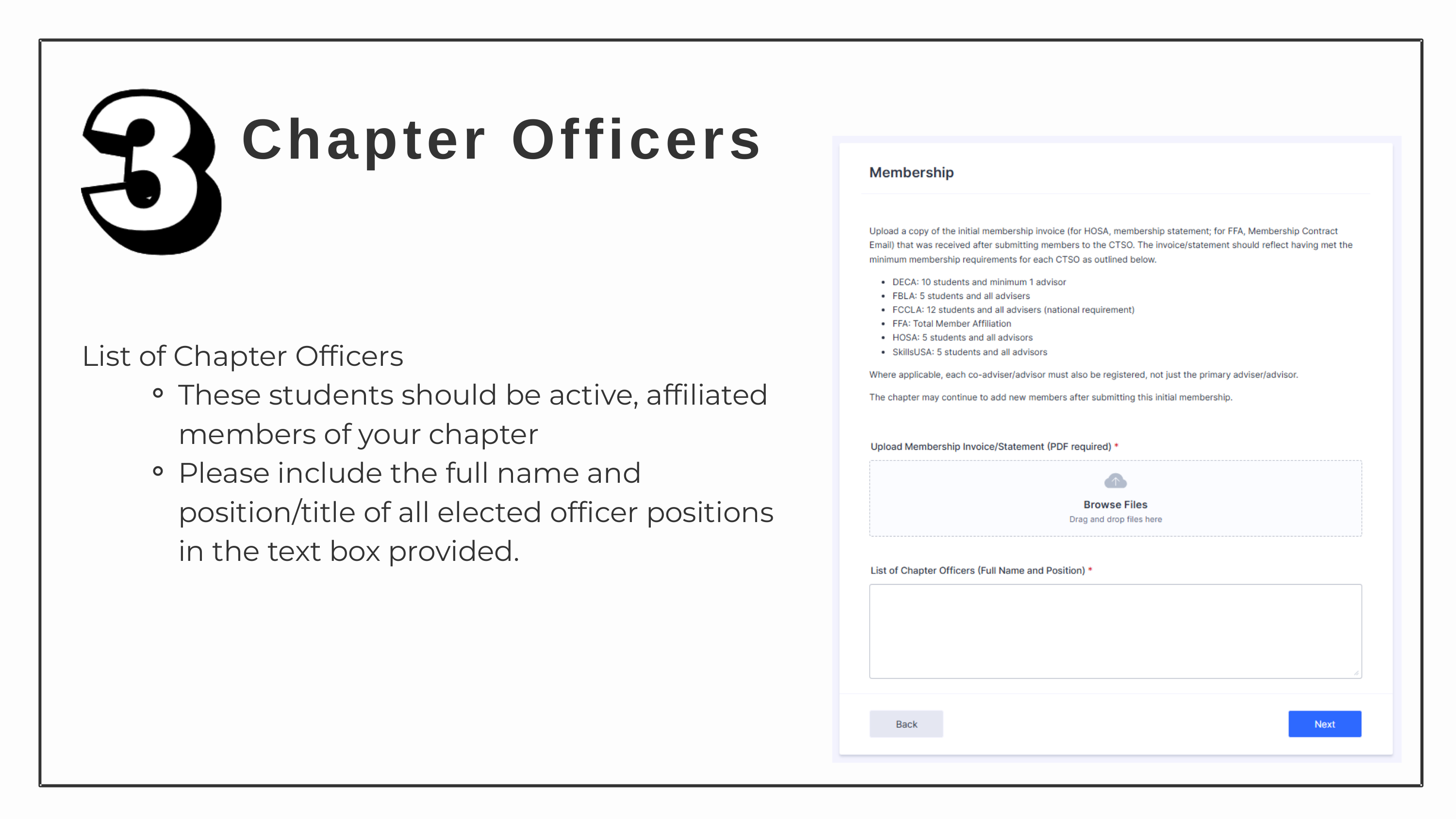

Chapter Officers

List of Chapter Officers
These students should be active, affiliated members of your chapter
Please include the full name and position/title of all elected officer positions in the text box provided.